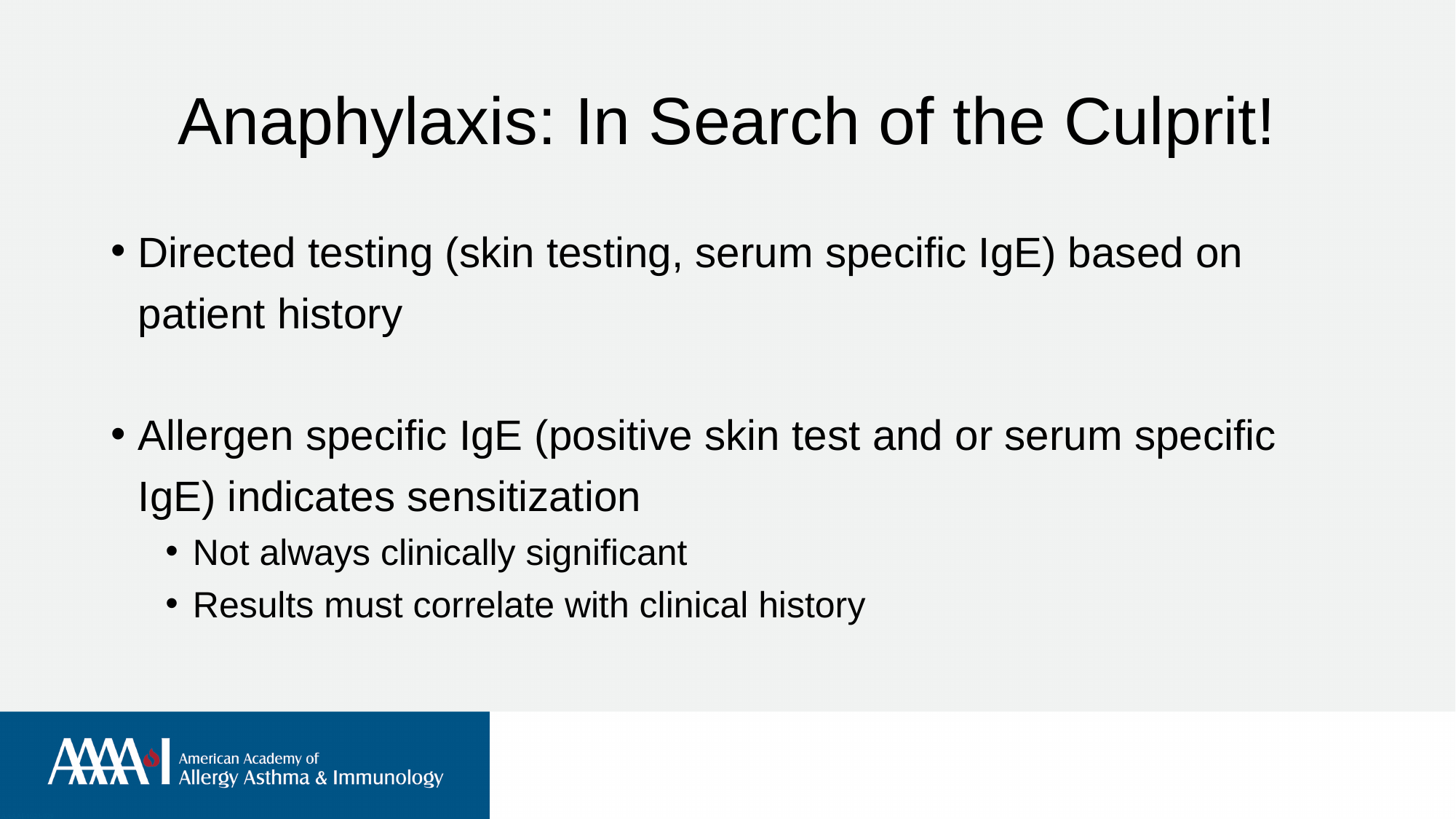

# Anaphylaxis: In Search of the Culprit!
Directed testing (skin testing, serum specific IgE) based on patient history

Allergen specific IgE (positive skin test and or serum specific IgE) indicates sensitization
Not always clinically significant
Results must correlate with clinical history